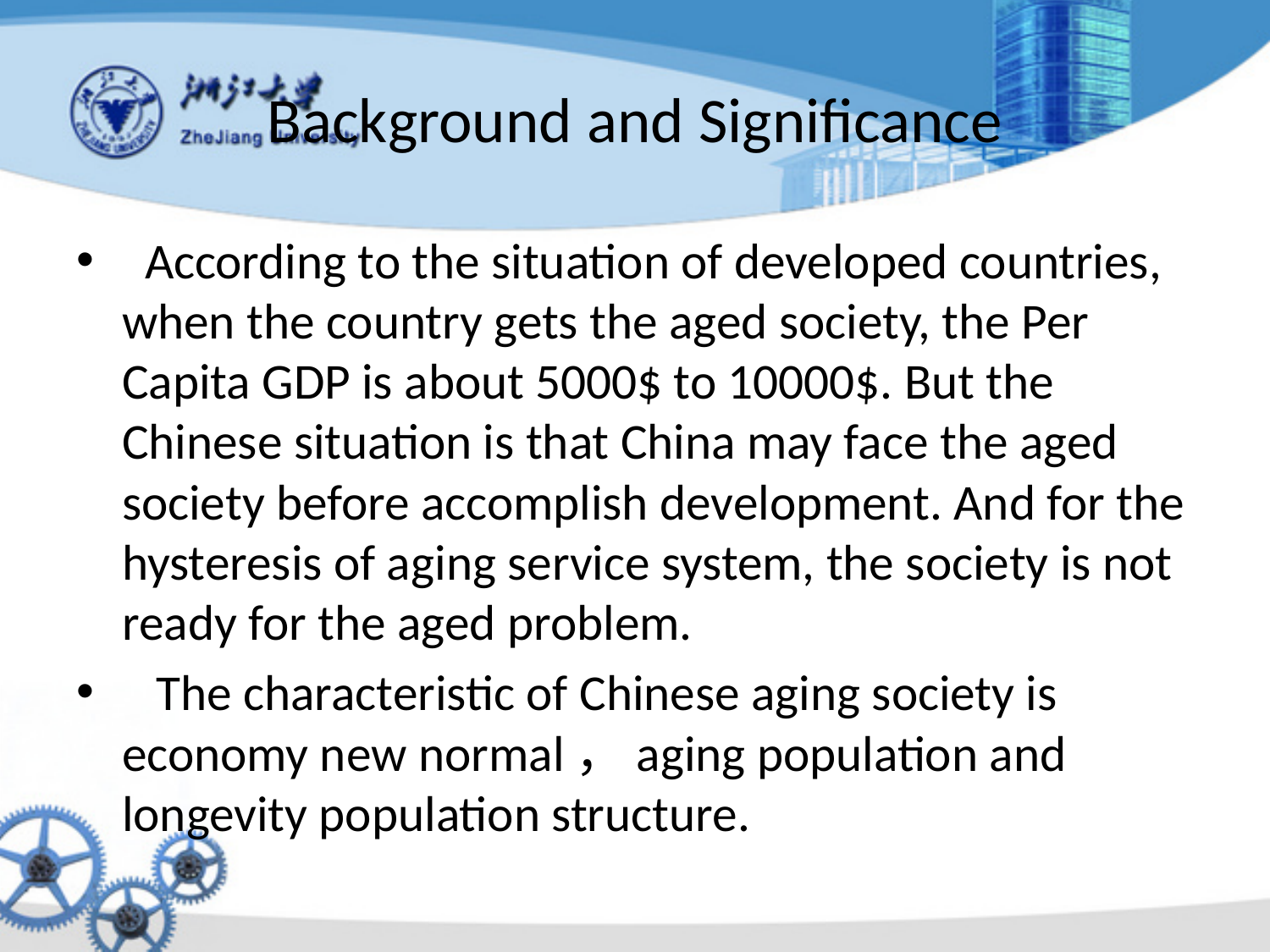

# Background and Significance
  According to the situation of developed countries, when the country gets the aged society, the Per Capita GDP is about 5000$ to 10000$. But the Chinese situation is that China may face the aged society before accomplish development. And for the hysteresis of aging service system, the society is not ready for the aged problem.
   The characteristic of Chinese aging society is economy new normal，aging population and longevity population structure.